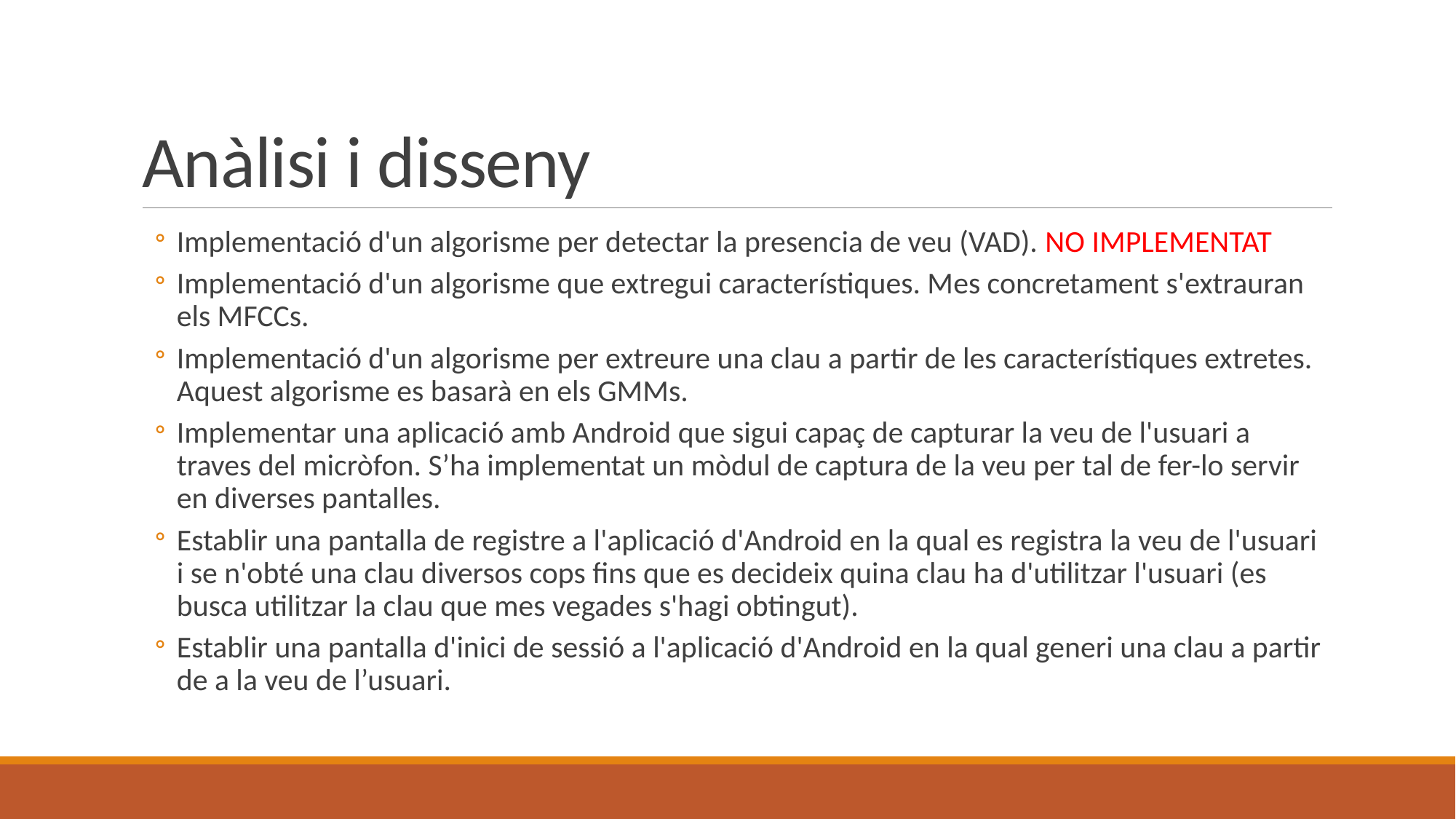

# Anàlisi i disseny
Implementació d'un algorisme per detectar la presencia de veu (VAD). NO IMPLEMENTAT
Implementació d'un algorisme que extregui característiques. Mes concretament s'extrauran els MFCCs.
Implementació d'un algorisme per extreure una clau a partir de les característiques extretes. Aquest algorisme es basarà en els GMMs.
Implementar una aplicació amb Android que sigui capaç de capturar la veu de l'usuari a traves del micròfon. S’ha implementat un mòdul de captura de la veu per tal de fer-lo servir en diverses pantalles.
Establir una pantalla de registre a l'aplicació d'Android en la qual es registra la veu de l'usuari i se n'obté una clau diversos cops fins que es decideix quina clau ha d'utilitzar l'usuari (es busca utilitzar la clau que mes vegades s'hagi obtingut).
Establir una pantalla d'inici de sessió a l'aplicació d'Android en la qual generi una clau a partir de a la veu de l’usuari.